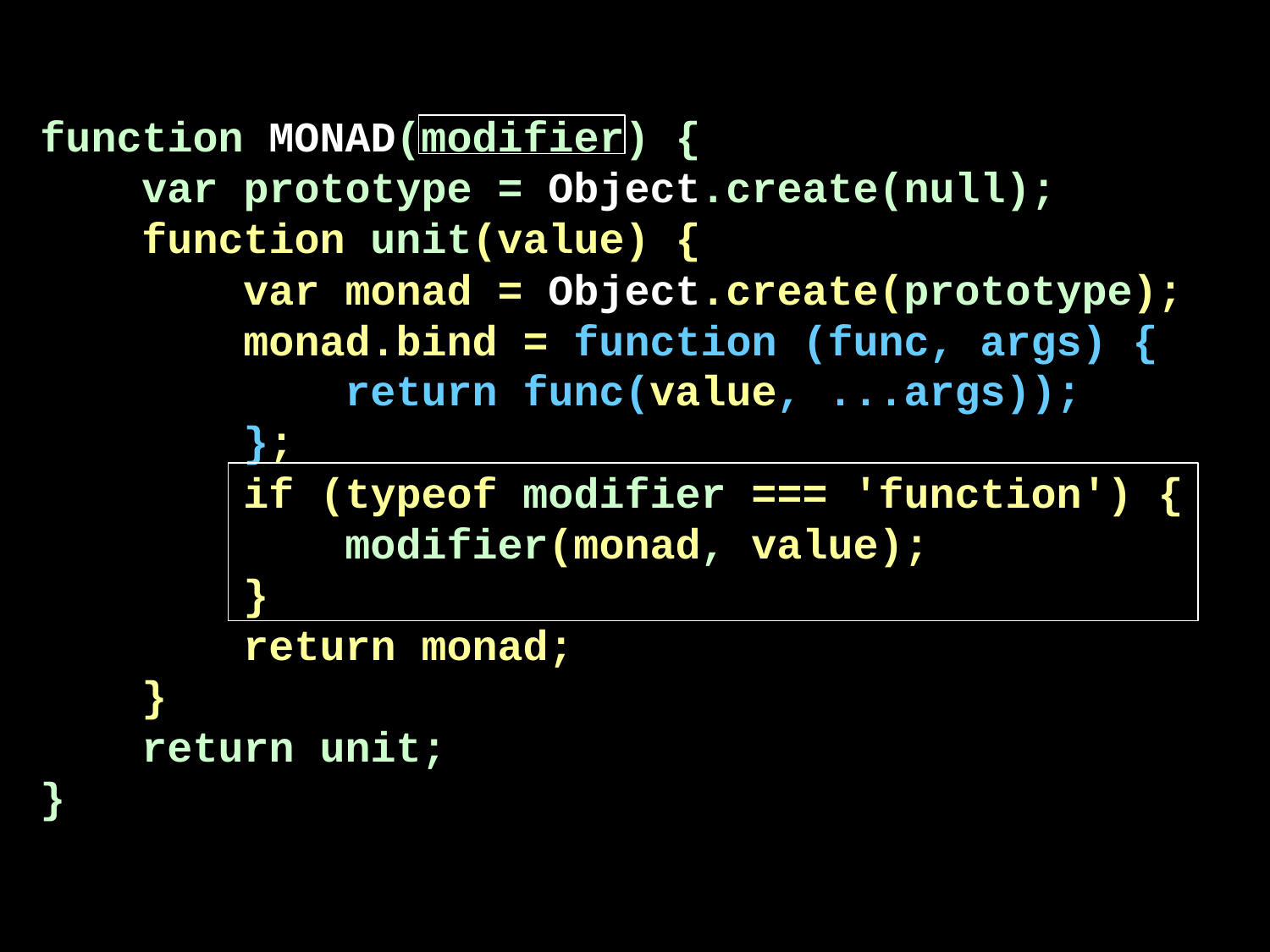

function MONAD(modifier) {
    var prototype = Object.create(null);
    function unit(value) {
        var monad = Object.create(prototype);
        monad.bind = function (func, args) {
            return func(value, ...args));
        };
        if (typeof modifier === 'function') {
            modifier(monad, value);
        }
        return monad;
    }
    return unit;
}